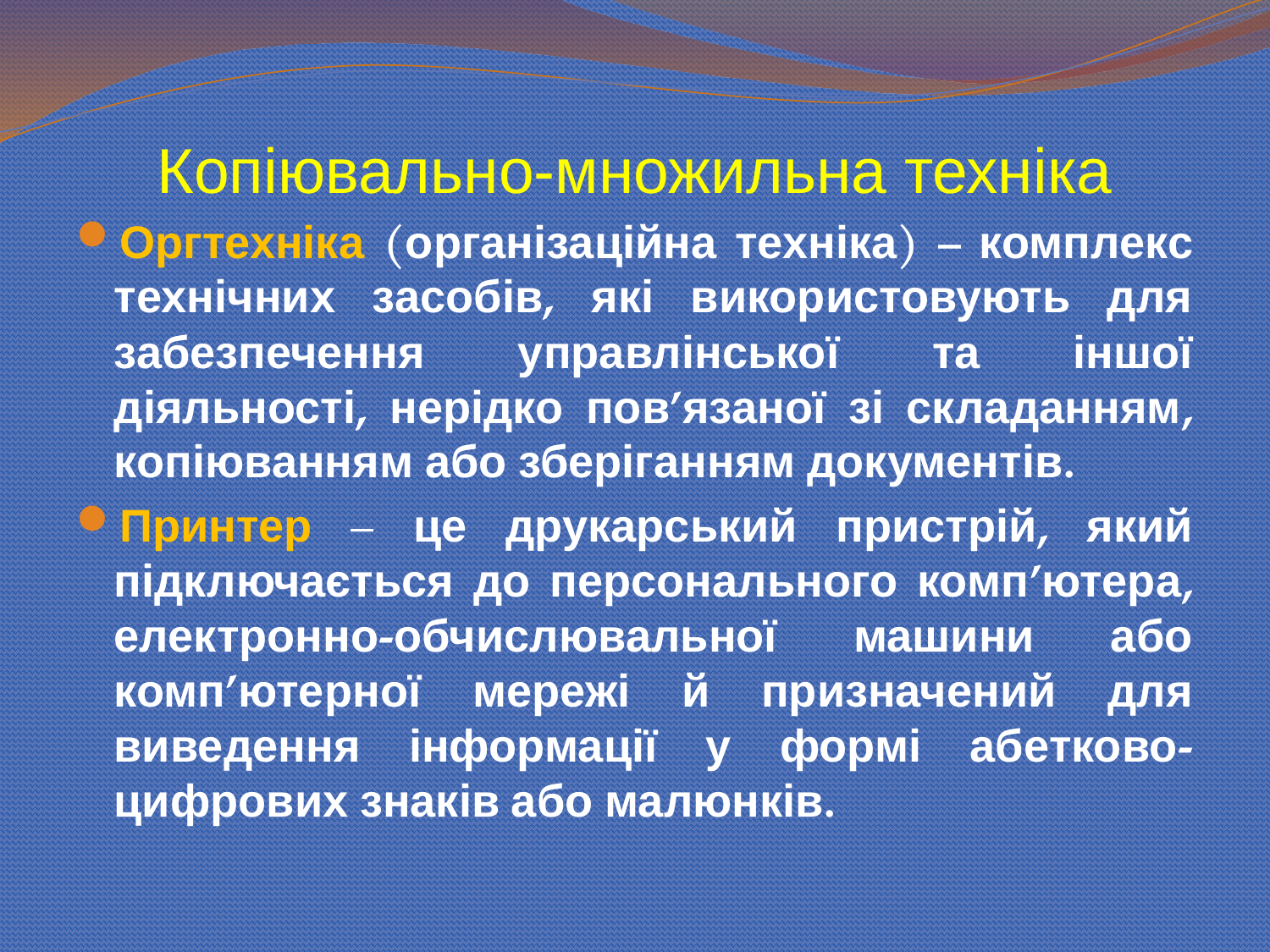

# Копіювально-множильна техніка
Оргтехніка (організаційна техніка) – комплекс технічних засобів, які використовують для забезпечення управлінської та іншої діяльності, нерідко пов’язаної зі складанням, копіюванням або зберіганням документів.
Принтер – це друкарський пристрій, який підключається до персонального комп’ютера, електронно-обчислювальної машини або комп’ютерної мережі й призначений для виведення інформації у формі абетково-цифрових знаків або малюнків.